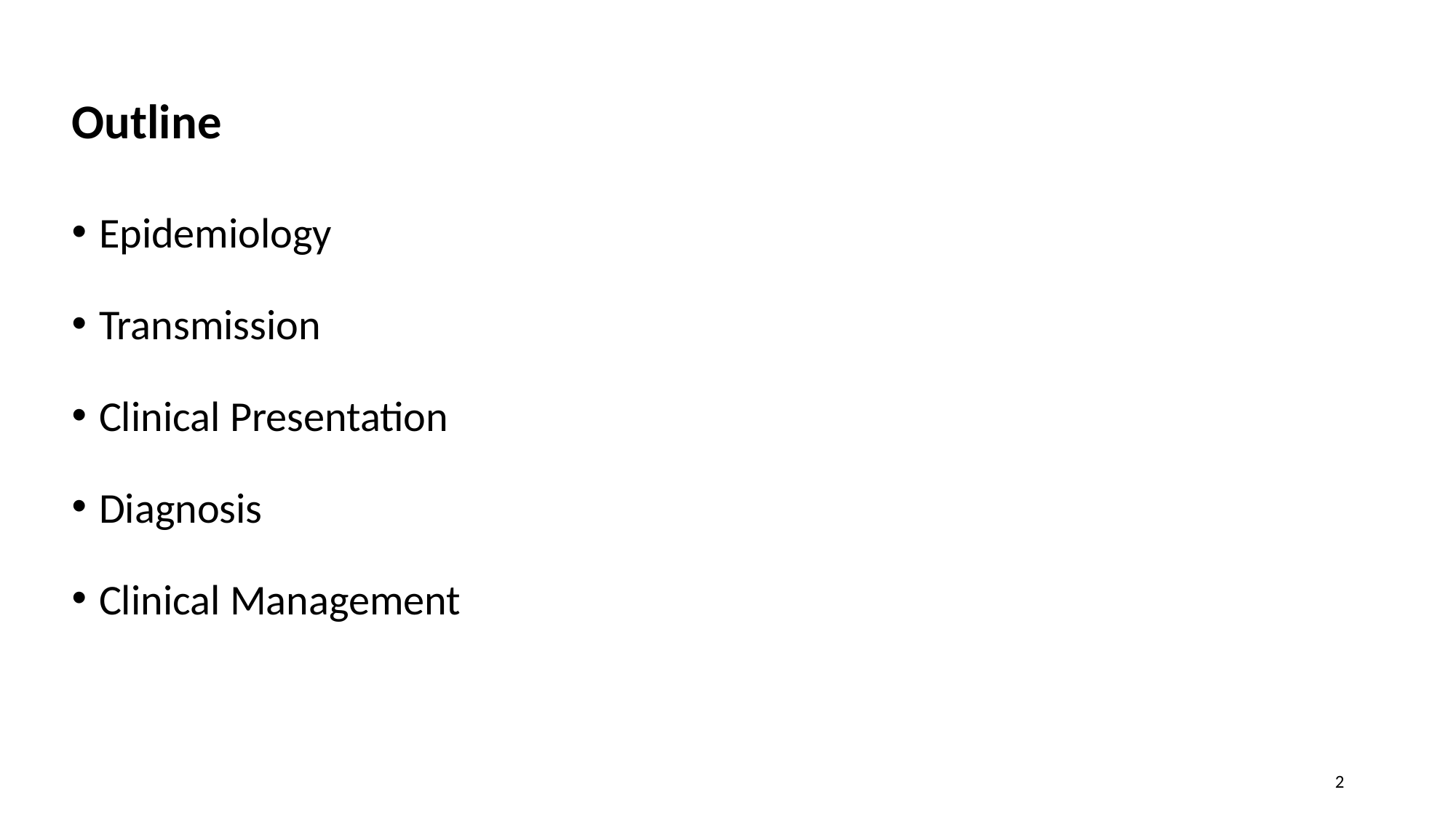

# Outline
Epidemiology
Transmission
Clinical Presentation
Diagnosis
Clinical Management

2